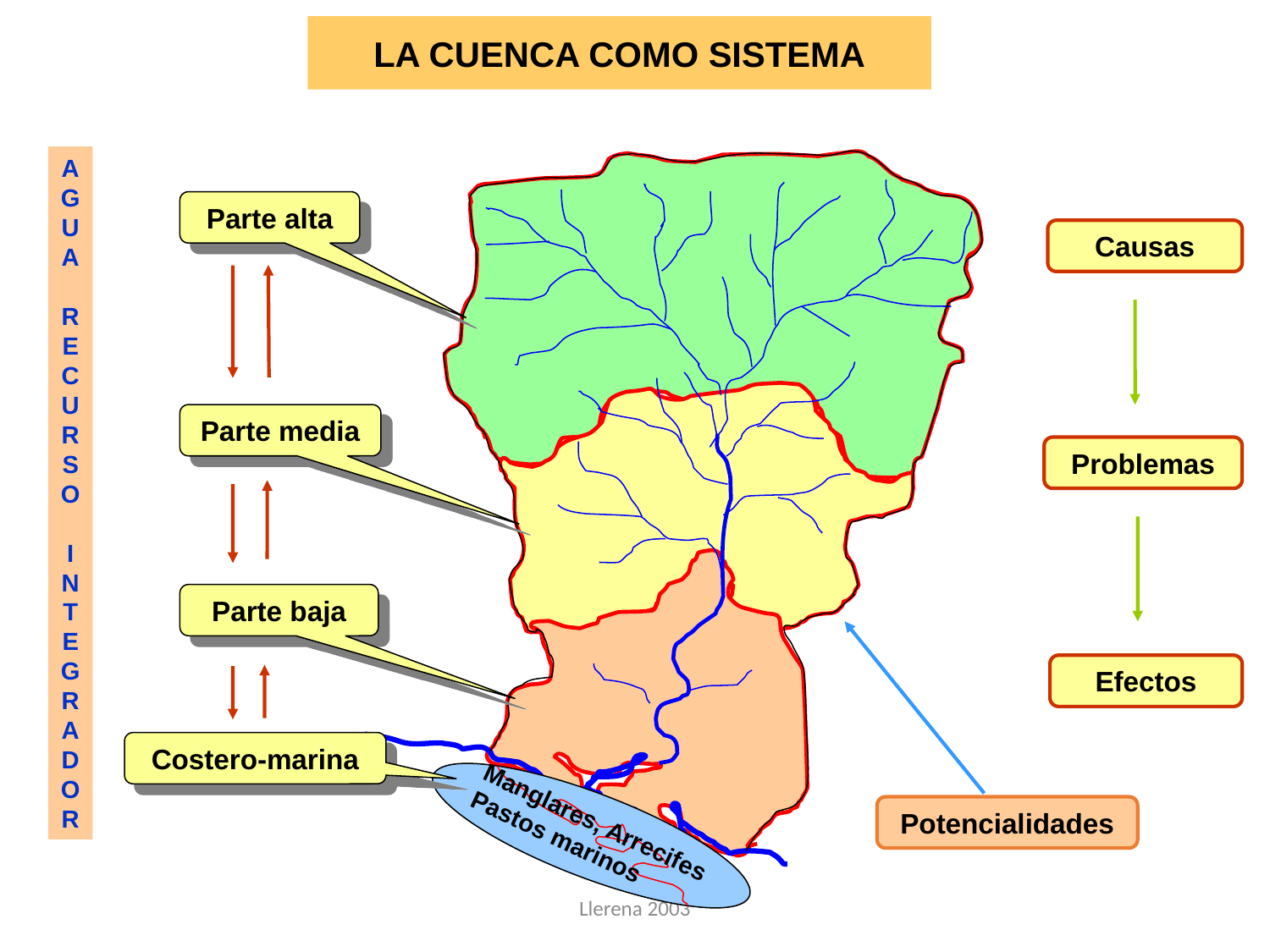

LA CUENCA COMO SISTEMA
A
G
U
A

R
E
C
U
R
S
O

I
N
T
E
G
R
A
D
O
R

Parte alta
Causas

Parte media
Problemas

Parte baja

Efectos

Costero-marina

Potencialidades
Manglares, Arrecifes
Pastos marinos
Llerena 2003